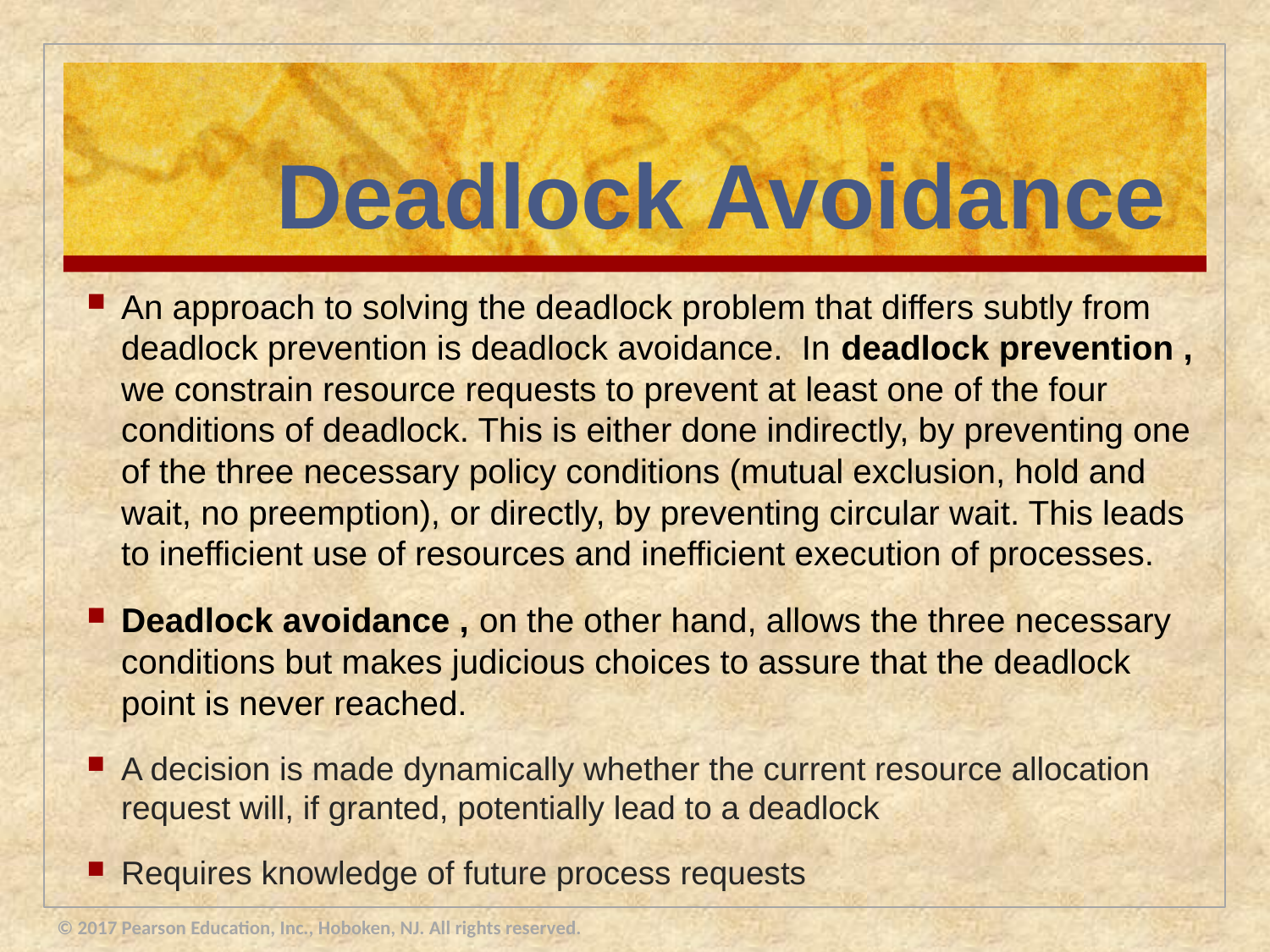

# Deadlock Avoidance
An approach to solving the deadlock problem that differs subtly from deadlock prevention is deadlock avoidance.  In deadlock prevention , we constrain resource requests to prevent at least one of the four conditions of deadlock. This is either done indirectly, by preventing one of the three necessary policy conditions (mutual exclusion, hold and wait, no preemption), or directly, by preventing circular wait. This leads to inefficient use of resources and inefficient execution of processes.
Deadlock avoidance , on the other hand, allows the three necessary conditions but makes judicious choices to assure that the deadlock point is never reached.
A decision is made dynamically whether the current resource allocation request will, if granted, potentially lead to a deadlock
Requires knowledge of future process requests

© 2017 Pearson Education, Inc., Hoboken, NJ. All rights reserved.